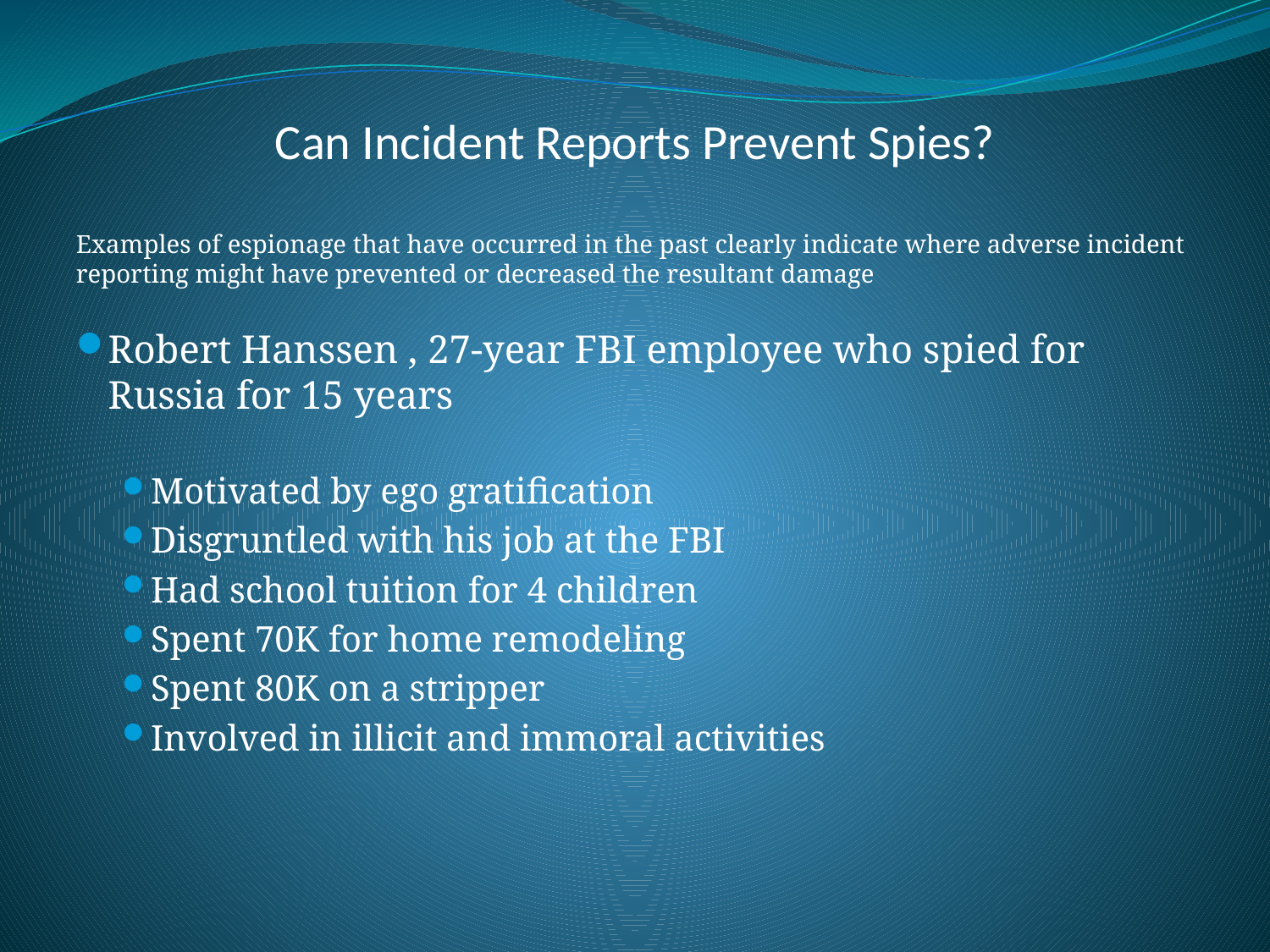

# Can Incident Reports Prevent Spies?
Examples of espionage that have occurred in the past clearly indicate where adverse incident reporting might have prevented or decreased the resultant damage

Robert Hanssen , 27-year FBI employee who spied for Russia for 15 years

Motivated by ego gratification
Disgruntled with his job at the FBI
Had school tuition for 4 children
Spent 70K for home remodeling
Spent 80K on a stripper
Involved in illicit and immoral activities